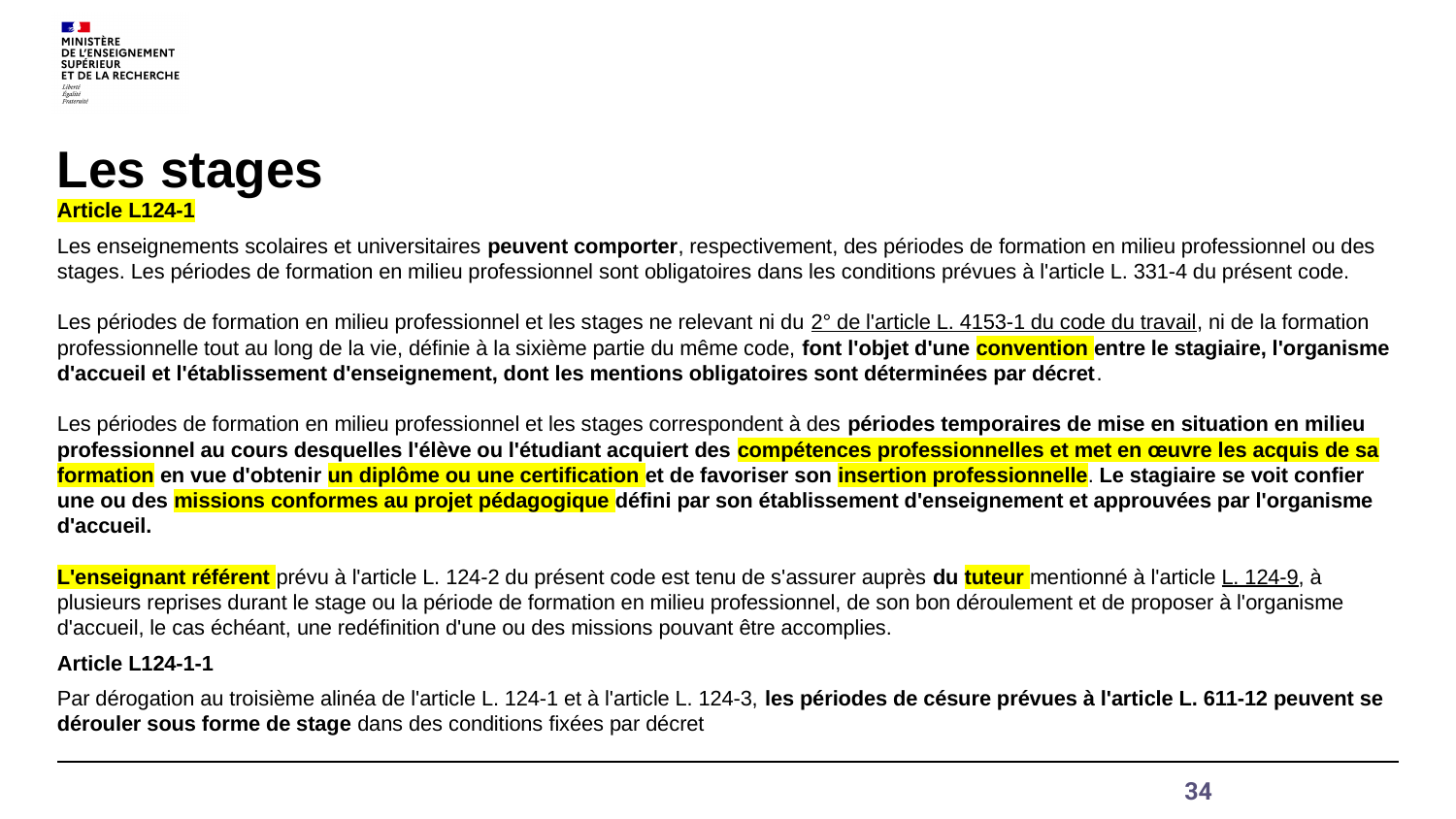

# Les stages
Article L124-1
Les enseignements scolaires et universitaires peuvent comporter, respectivement, des périodes de formation en milieu professionnel ou des stages. Les périodes de formation en milieu professionnel sont obligatoires dans les conditions prévues à l'article L. 331-4 du présent code.
Les périodes de formation en milieu professionnel et les stages ne relevant ni du 2° de l'article L. 4153-1 du code du travail, ni de la formation professionnelle tout au long de la vie, définie à la sixième partie du même code, font l'objet d'une convention entre le stagiaire, l'organisme d'accueil et l'établissement d'enseignement, dont les mentions obligatoires sont déterminées par décret.
Les périodes de formation en milieu professionnel et les stages correspondent à des périodes temporaires de mise en situation en milieu professionnel au cours desquelles l'élève ou l'étudiant acquiert des compétences professionnelles et met en œuvre les acquis de sa formation en vue d'obtenir un diplôme ou une certification et de favoriser son insertion professionnelle. Le stagiaire se voit confier une ou des missions conformes au projet pédagogique défini par son établissement d'enseignement et approuvées par l'organisme d'accueil.
L'enseignant référent prévu à l'article L. 124-2 du présent code est tenu de s'assurer auprès du tuteur mentionné à l'article L. 124-9, à plusieurs reprises durant le stage ou la période de formation en milieu professionnel, de son bon déroulement et de proposer à l'organisme d'accueil, le cas échéant, une redéfinition d'une ou des missions pouvant être accomplies.
Article L124-1-1
Par dérogation au troisième alinéa de l'article L. 124-1 et à l'article L. 124-3, les périodes de césure prévues à l'article L. 611-12 peuvent se dérouler sous forme de stage dans des conditions fixées par décret

34